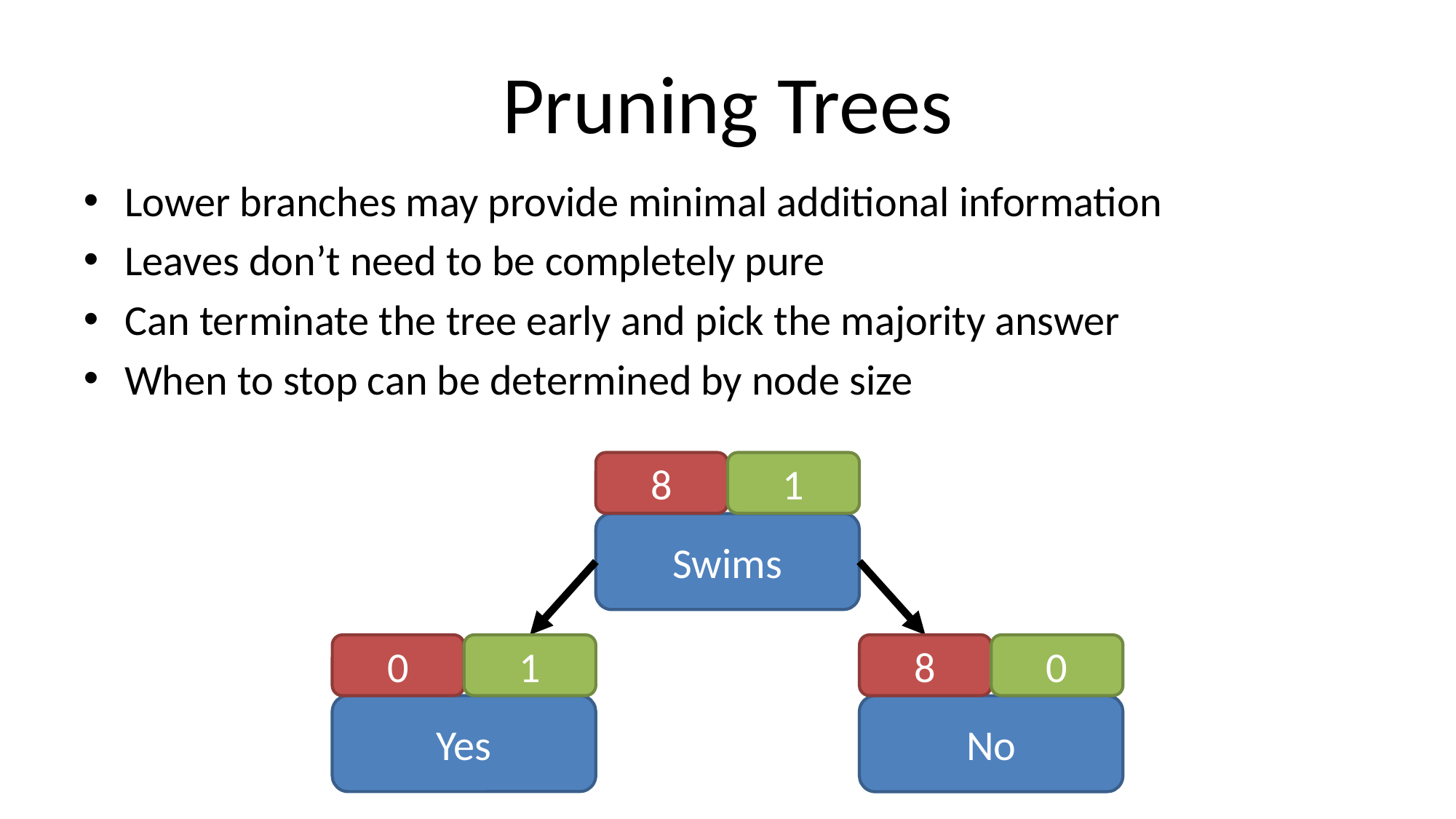

# Pruning Trees
Lower branches may provide minimal additional information
Leaves don’t need to be completely pure
Can terminate the tree early and pick the majority answer
When to stop can be determined by node size
8
1
Swims
0
1
Yes
8
0
No